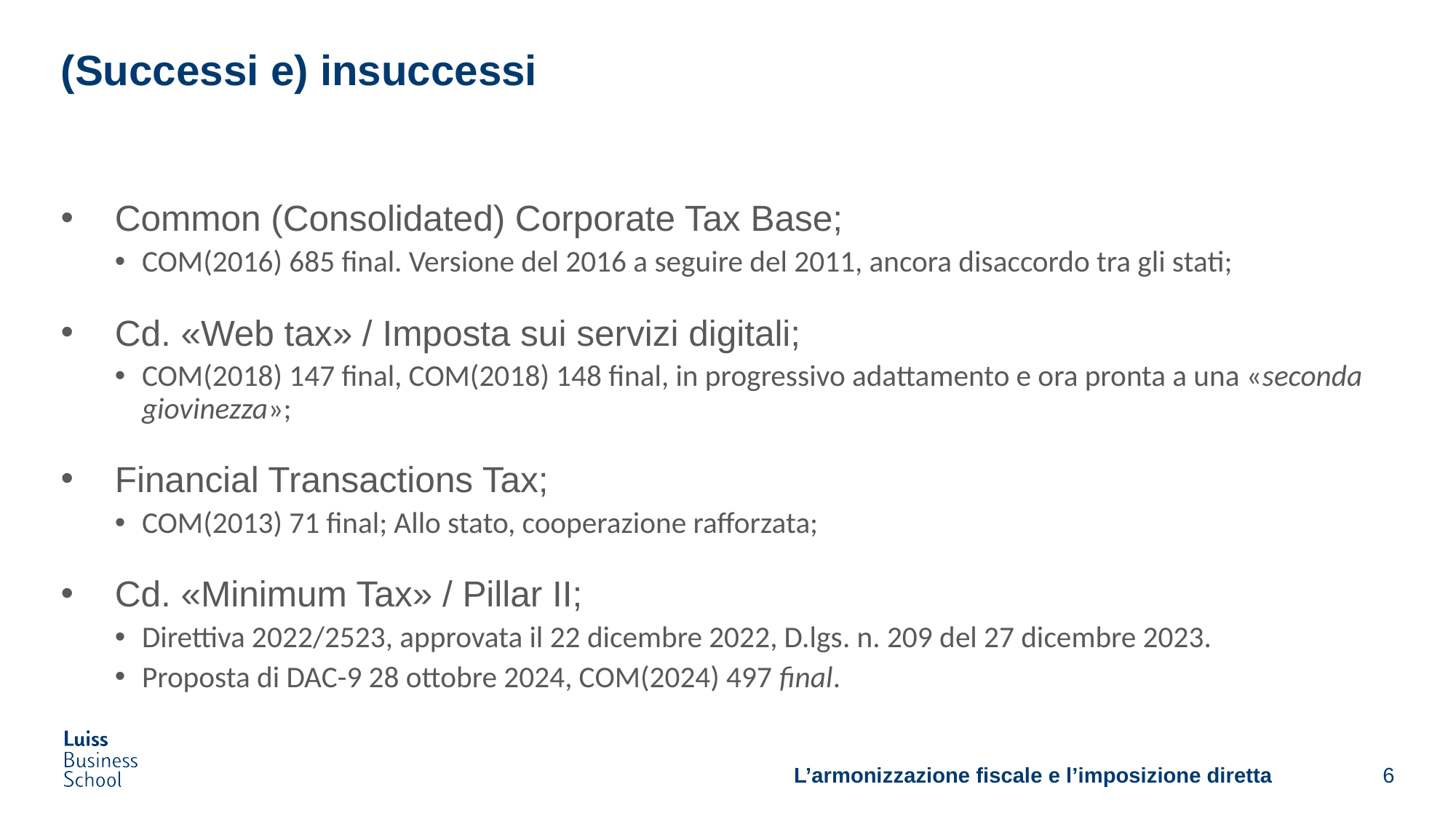

# (Successi e) insuccessi
Common (Consolidated) Corporate Tax Base;
COM(2016) 685 final. Versione del 2016 a seguire del 2011, ancora disaccordo tra gli stati;
Cd. «Web tax» / Imposta sui servizi digitali;
COM(2018) 147 final, COM(2018) 148 final, in progressivo adattamento e ora pronta a una «seconda giovinezza»;
Financial Transactions Tax;
COM(2013) 71 final; Allo stato, cooperazione rafforzata;
Cd. «Minimum Tax» / Pillar II;
Direttiva 2022/2523, approvata il 22 dicembre 2022, D.lgs. n. 209 del 27 dicembre 2023.
Proposta di DAC-9 28 ottobre 2024, COM(2024) 497 final.
L’armonizzazione fiscale e l’imposizione diretta
6